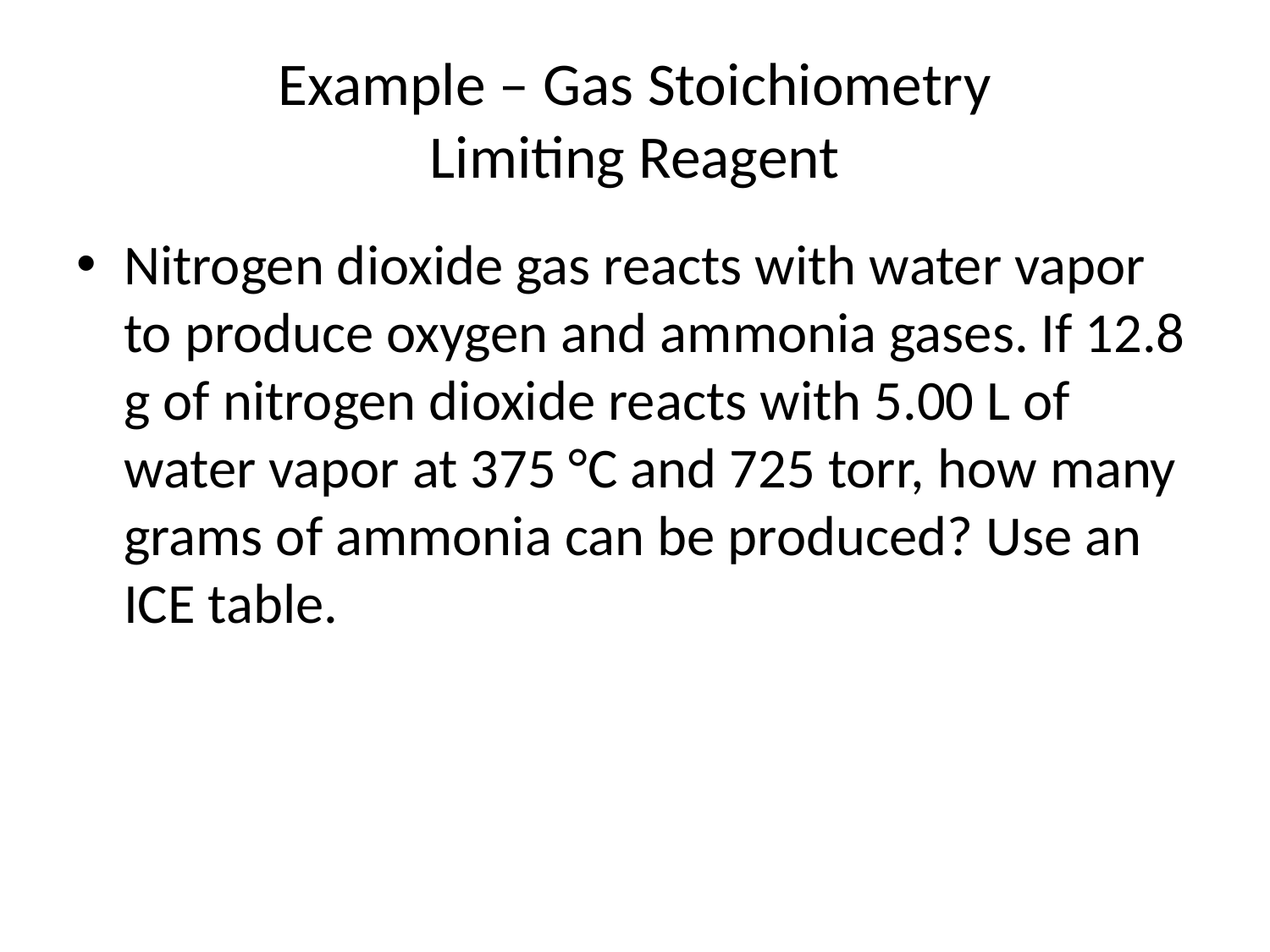

# Example – Gas Stoichiometry Limiting Reagent
Nitrogen dioxide gas reacts with water vapor to produce oxygen and ammonia gases. If 12.8 g of nitrogen dioxide reacts with 5.00 L of water vapor at 375 °C and 725 torr, how many grams of ammonia can be produced? Use an ICE table.